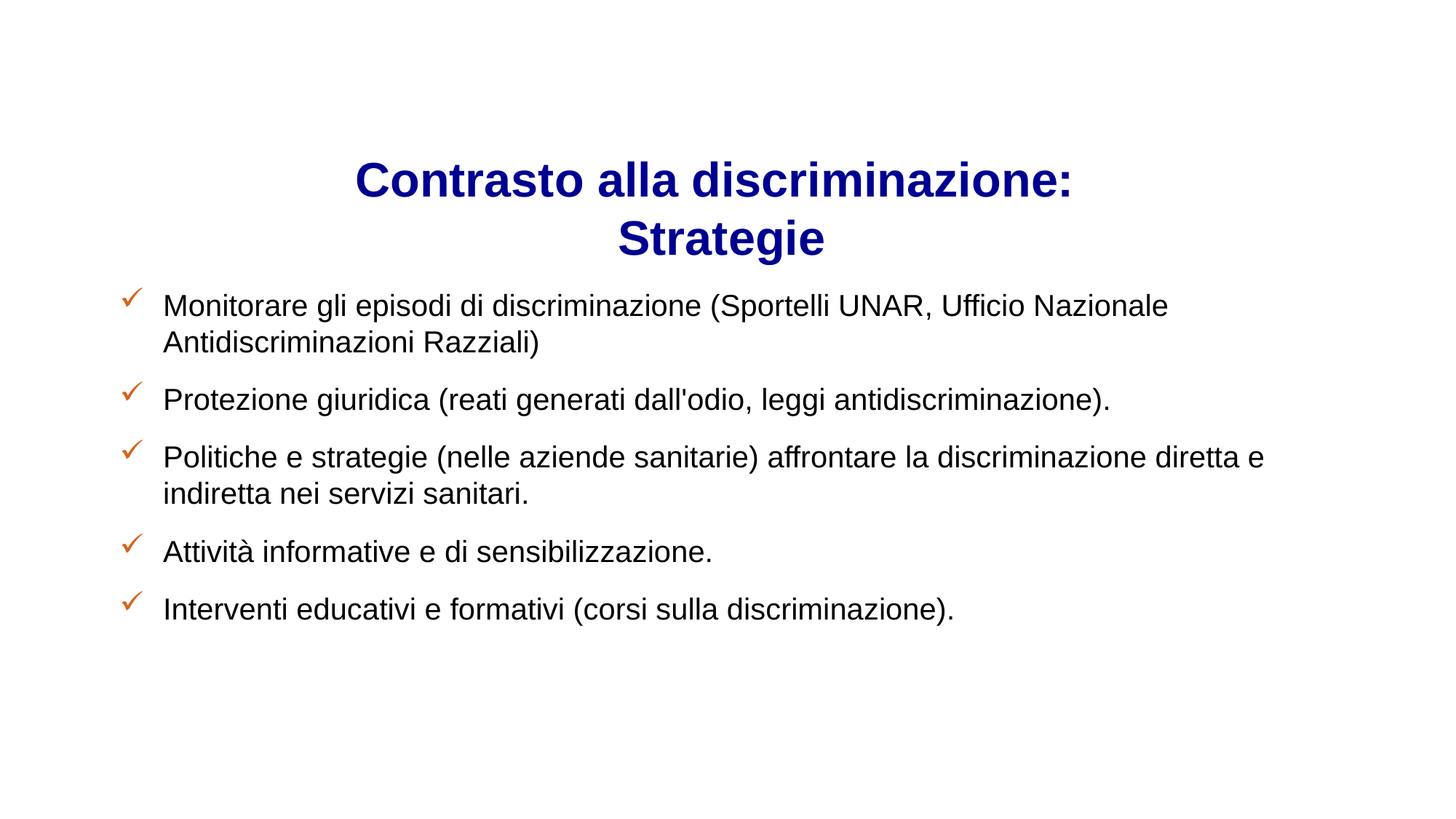

Contrasto alla discriminazione:
Strategie
Monitorare gli episodi di discriminazione (Sportelli UNAR, Ufficio Nazionale Antidiscriminazioni Razziali)
Protezione giuridica (reati generati dall'odio, leggi antidiscriminazione).
Politiche e strategie (nelle aziende sanitarie) affrontare la discriminazione diretta e indiretta nei servizi sanitari.
Attività informative e di sensibilizzazione.
Interventi educativi e formativi (corsi sulla discriminazione).